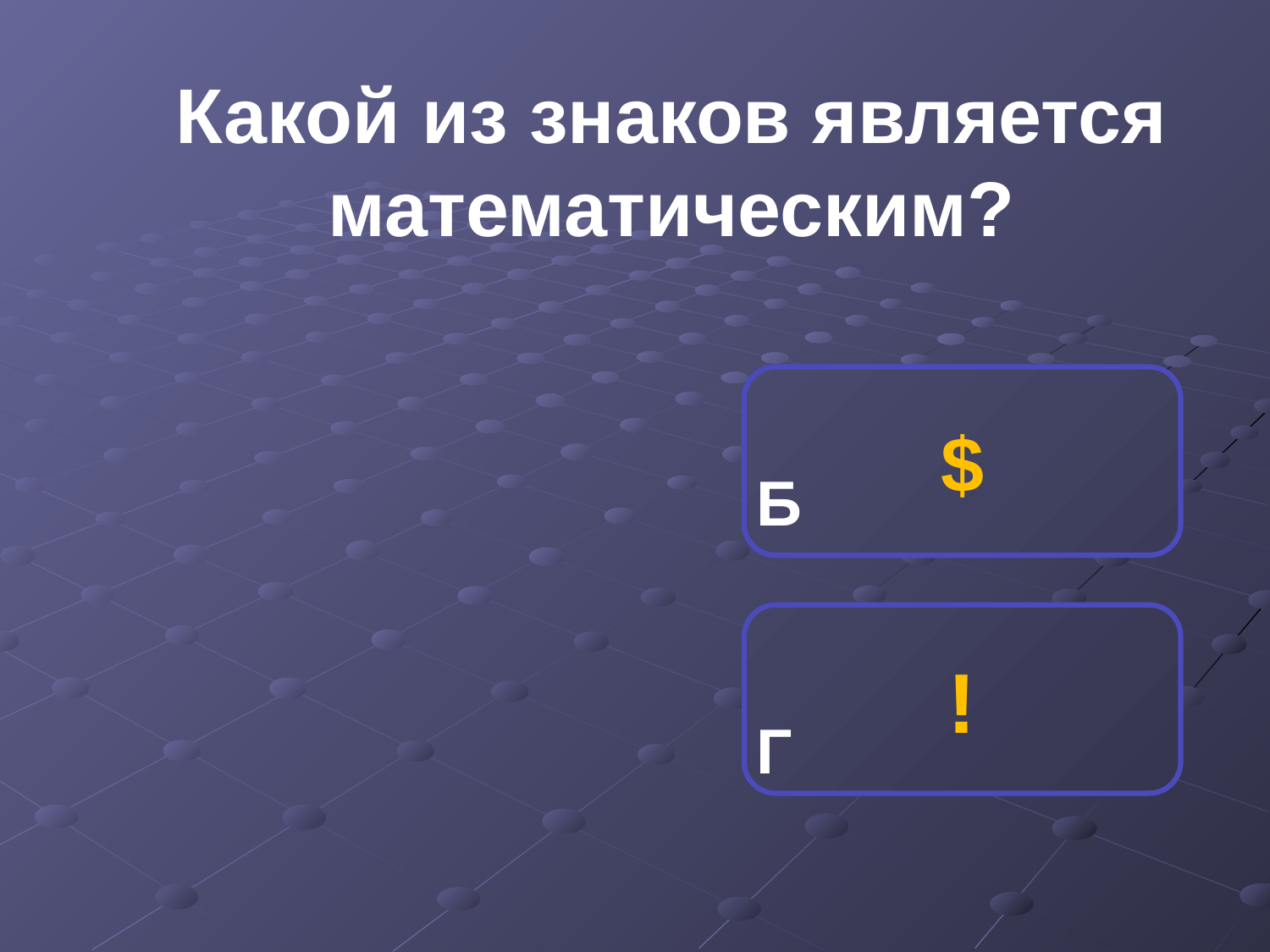

Какой из знаков является
математическим?
$
Б
!
Г